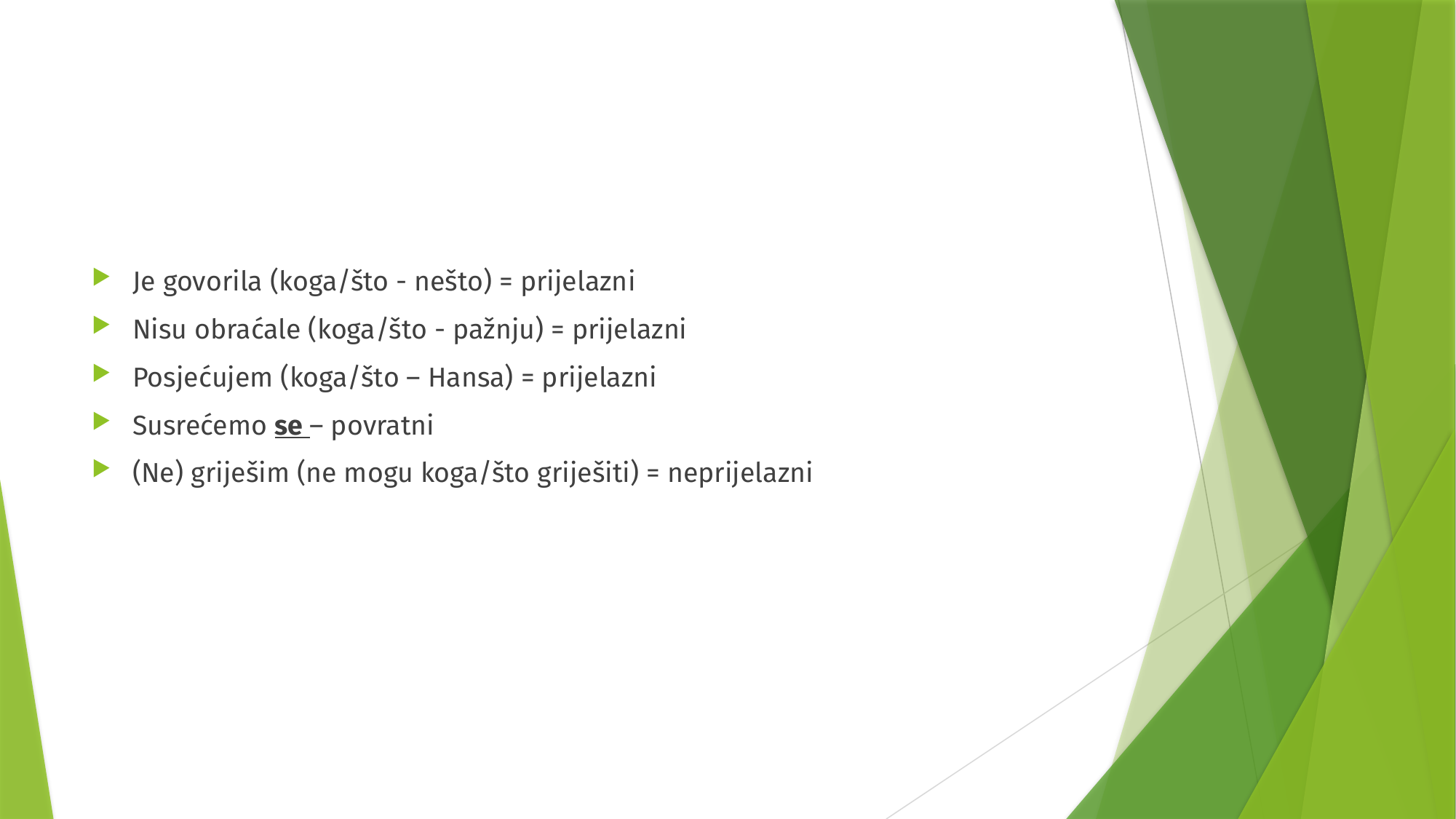

#
Je govorila (koga/što - nešto) = prijelazni
Nisu obraćale (koga/što - pažnju) = prijelazni
Posjećujem (koga/što – Hansa) = prijelazni
Susrećemo se – povratni
(Ne) griješim (ne mogu koga/što griješiti) = neprijelazni